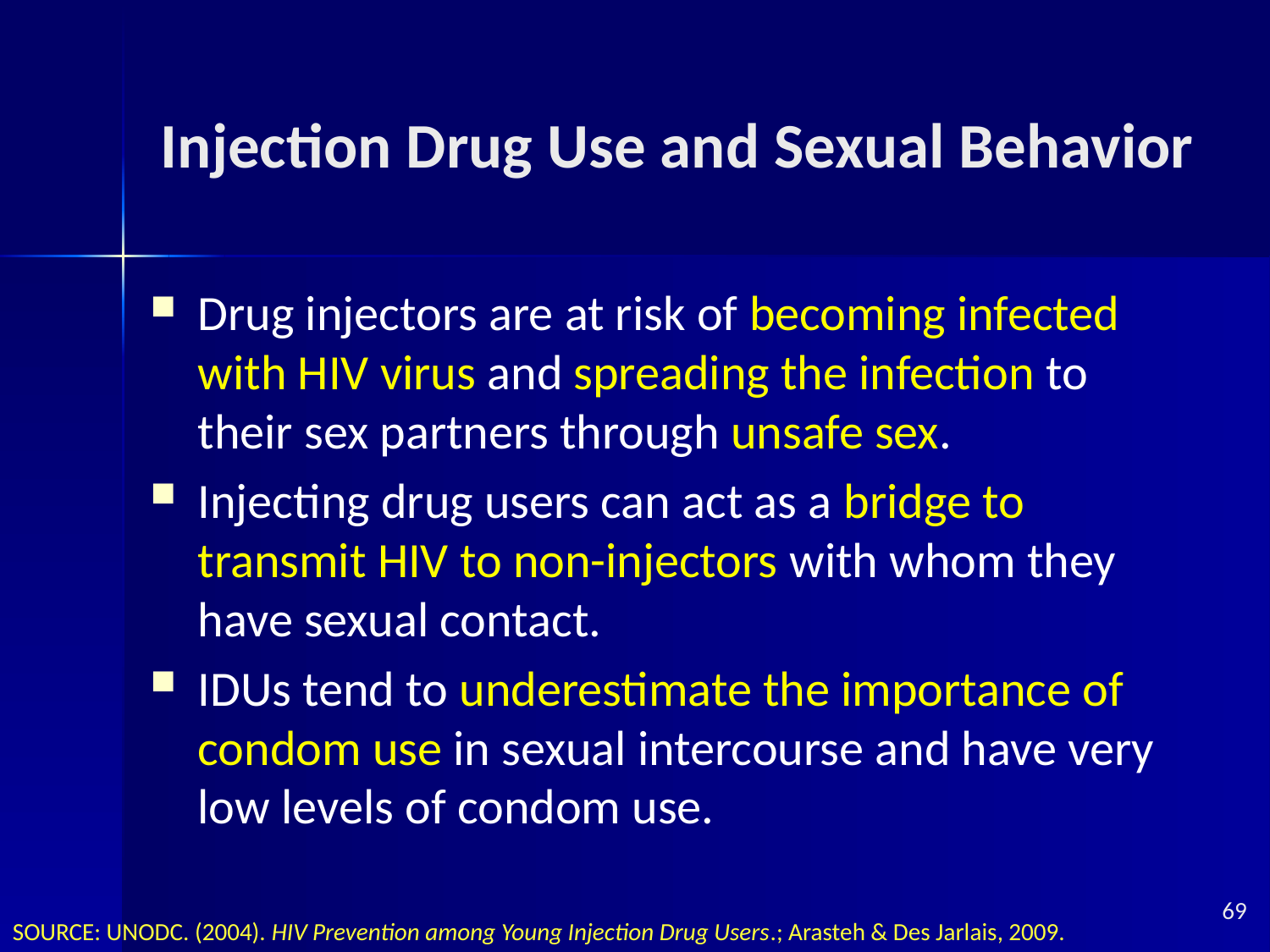

# Injection Drug Use and Sexual Behavior
Drug injectors are at risk of becoming infected with HIV virus and spreading the infection to their sex partners through unsafe sex.
Injecting drug users can act as a bridge to transmit HIV to non-injectors with whom they have sexual contact.
IDUs tend to underestimate the importance of condom use in sexual intercourse and have very low levels of condom use.
69
SOURCE: UNODC. (2004). HIV Prevention among Young Injection Drug Users.; Arasteh & Des Jarlais, 2009.